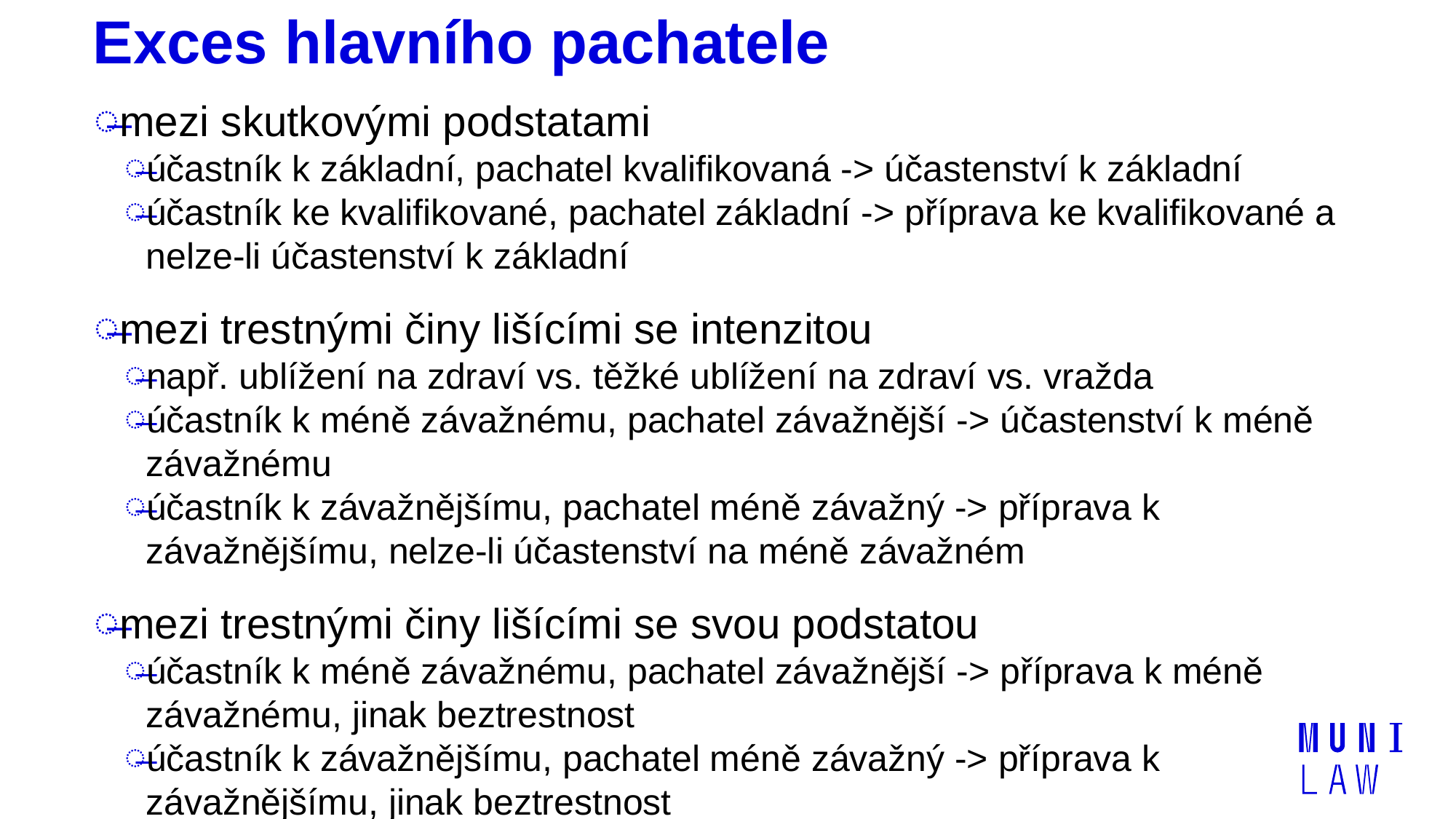

# Exces hlavního pachatele
mezi skutkovými podstatami
účastník k základní, pachatel kvalifikovaná -> účastenství k základní
účastník ke kvalifikované, pachatel základní -> příprava ke kvalifikované a nelze-li účastenství k základní
mezi trestnými činy lišícími se intenzitou
např. ublížení na zdraví vs. těžké ublížení na zdraví vs. vražda
účastník k méně závažnému, pachatel závažnější -> účastenství k méně závažnému
účastník k závažnějšímu, pachatel méně závažný -> příprava k závažnějšímu, nelze-li účastenství na méně závažném
mezi trestnými činy lišícími se svou podstatou
účastník k méně závažnému, pachatel závažnější -> příprava k méně závažnému, jinak beztrestnost
účastník k závažnějšímu, pachatel méně závažný -> příprava k závažnějšímu, jinak beztrestnost